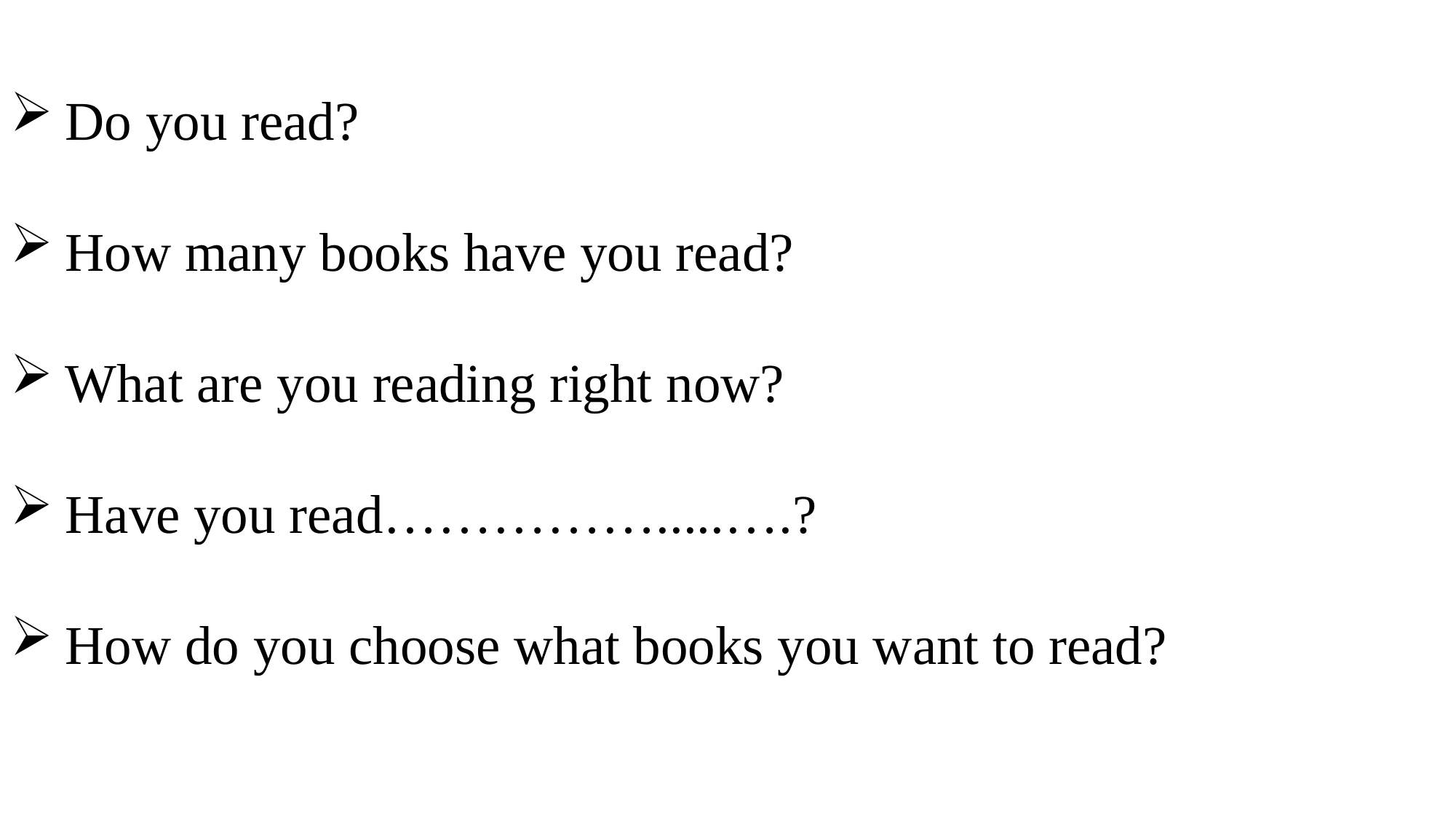

Do you read?
How many books have you read?
What are you reading right now?
Have you read…………….....….?
How do you choose what books you want to read?